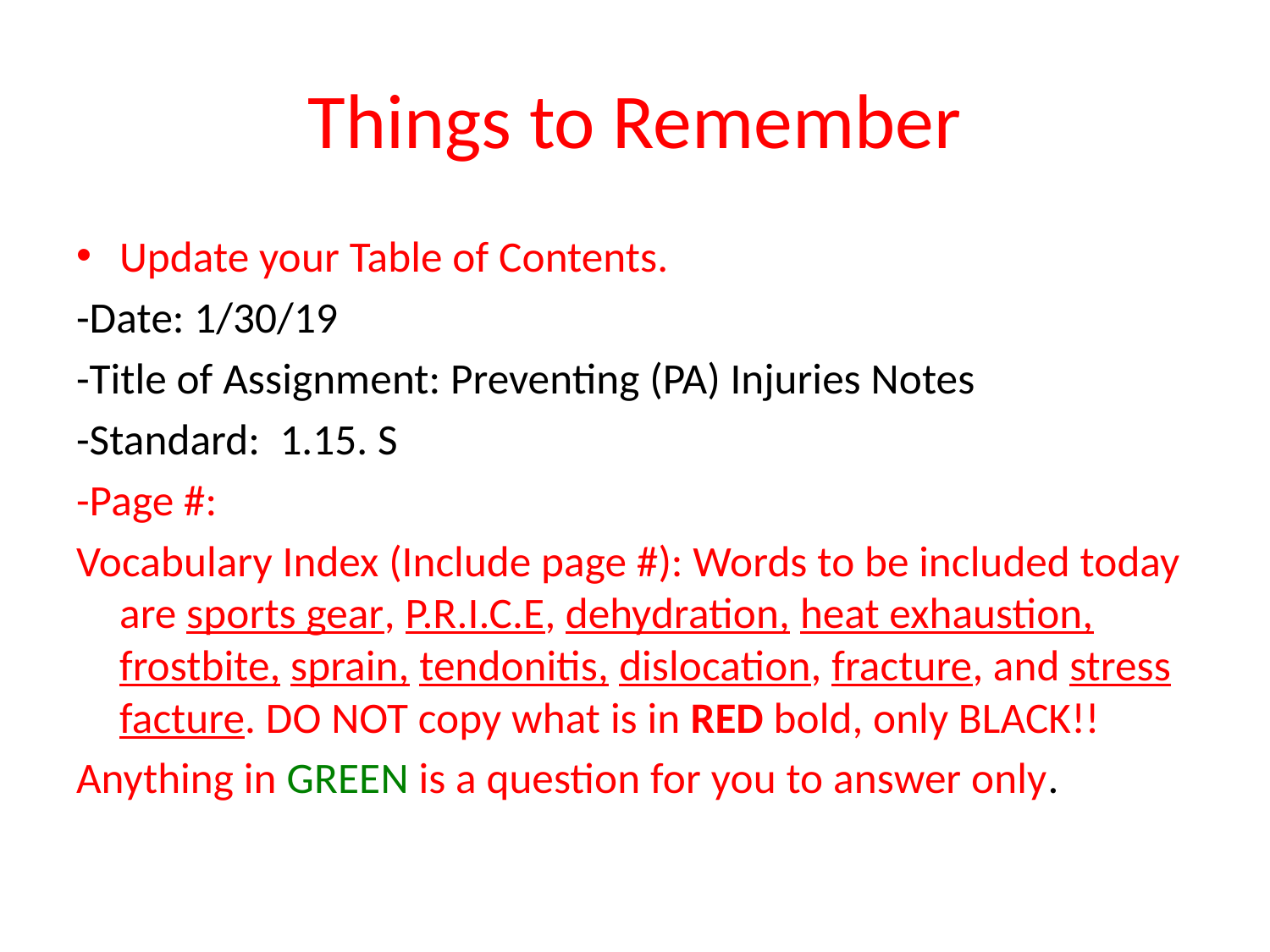

# Things to Remember
Update your Table of Contents.
-Date: 1/30/19
-Title of Assignment: Preventing (PA) Injuries Notes
-Standard:  1.15. S
-Page #:
Vocabulary Index (Include page #): Words to be included today are sports gear, P.R.I.C.E, dehydration, heat exhaustion, frostbite, sprain, tendonitis, dislocation, fracture, and stress facture. DO NOT copy what is in RED bold, only BLACK!!
Anything in GREEN is a question for you to answer only.